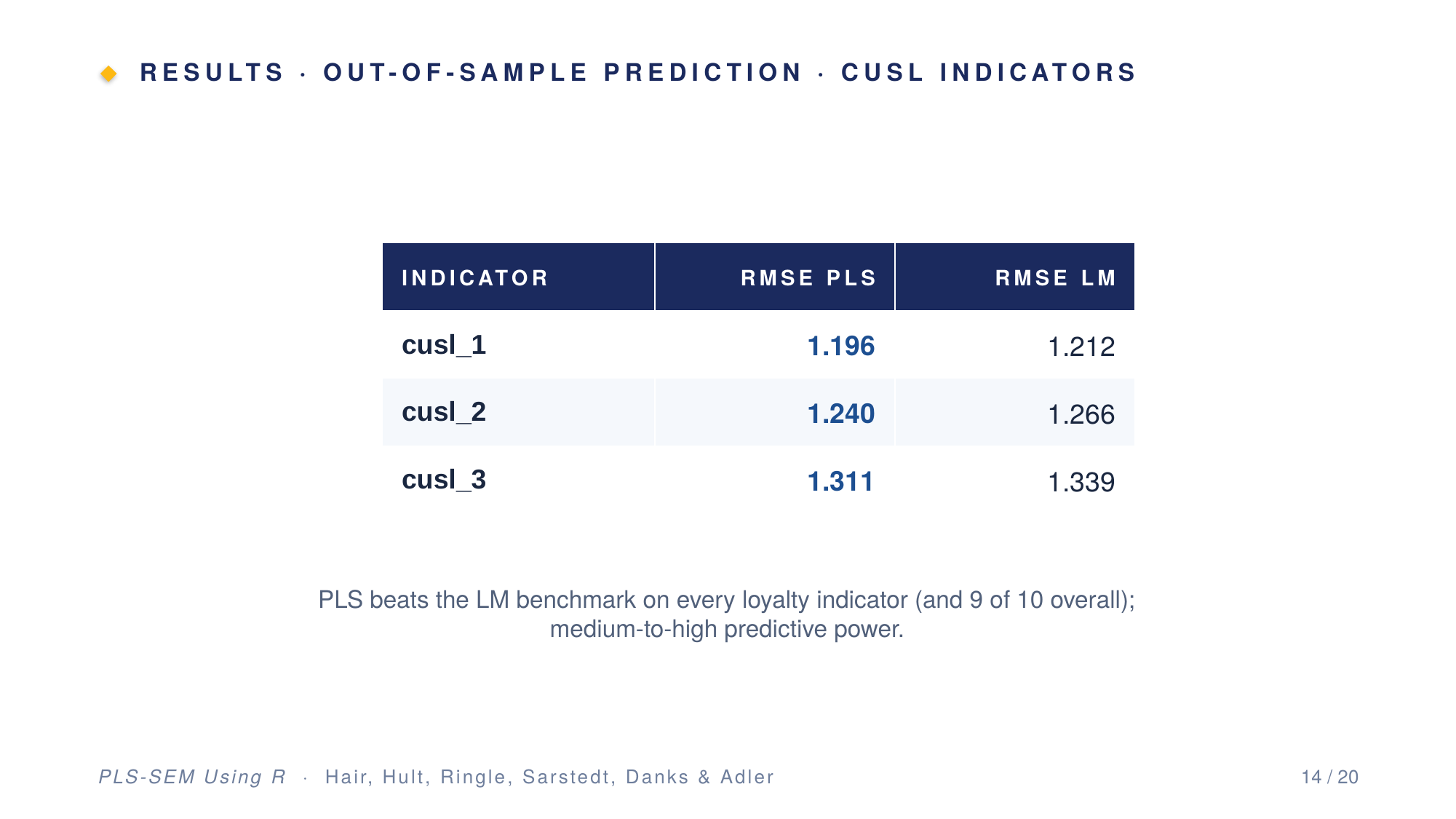

RESULTS · OUT-OF-SAMPLE PREDICTION · CUSL INDICATORS

| INDICATOR | RMSE PLS | RMSE LM |
| --- | --- | --- |
| cusl\_1 | 1.196 | 1.212 |
| cusl\_2 | 1.240 | 1.266 |
| cusl\_3 | 1.311 | 1.339 |
PLS beats the LM benchmark on every loyalty indicator (and 9 of 10 overall);
medium-to-high predictive power.
PLS-SEM Using R  ·  Hair, Hult, Ringle, Sarstedt, Danks & Adler
14 / 20